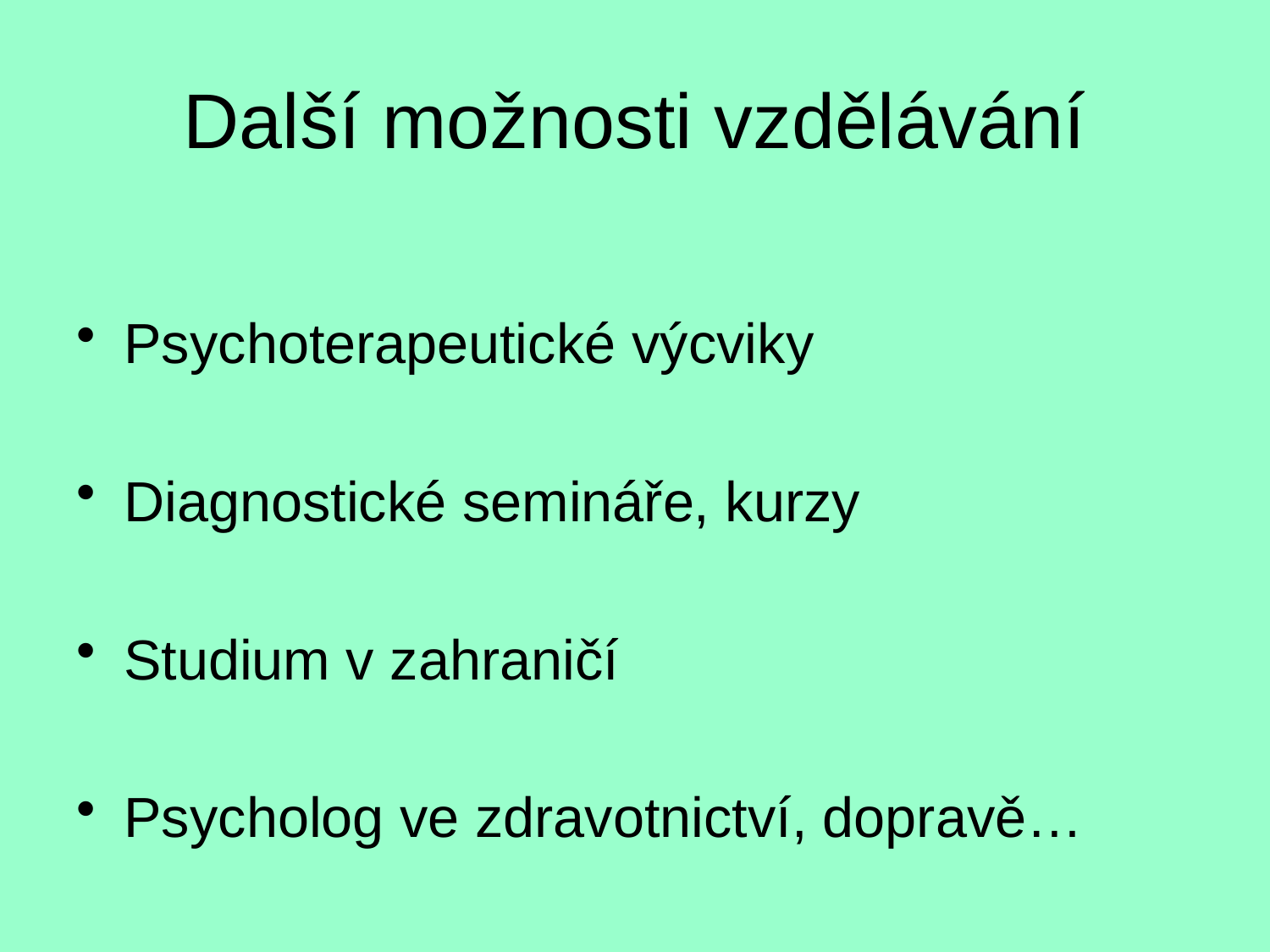

# Další možnosti vzdělávání

Psychoterapeutické výcviky

Diagnostické semináře, kurzy

Studium v zahraničí

Psycholog ve zdravotnictví, dopravě…